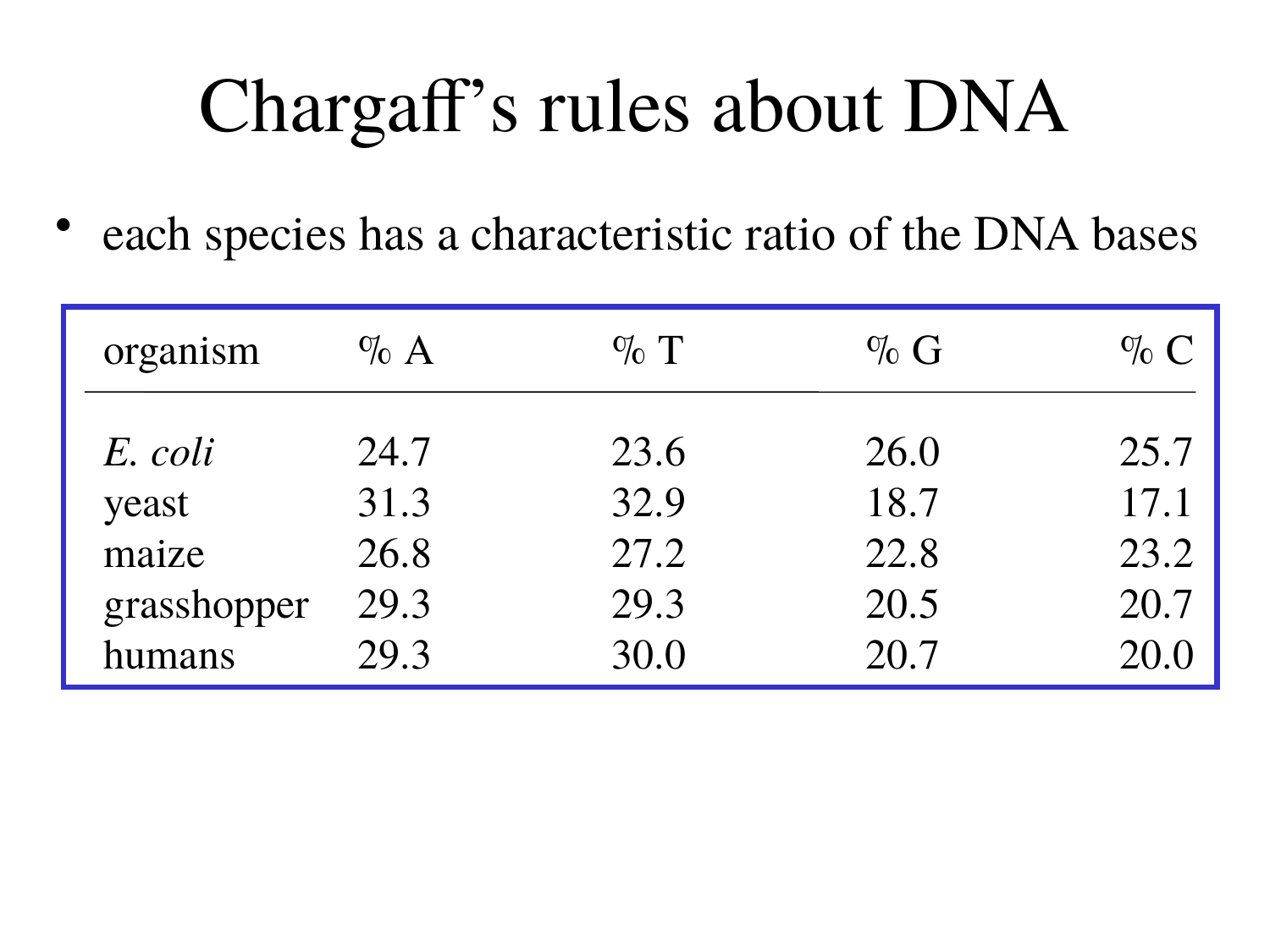

Chargaff’s rules about DNA
each species has a characteristic ratio of the DNA bases

organism	% A		% T		% G		% C

E. coli		24.7		23.6		26.0		25.7
yeast		31.3		32.9		18.7		17.1
maize		26.8		27.2		22.8		23.2
grasshopper	29.3		29.3		20.5		20.7
humans	29.3		30.0		20.7		20.0